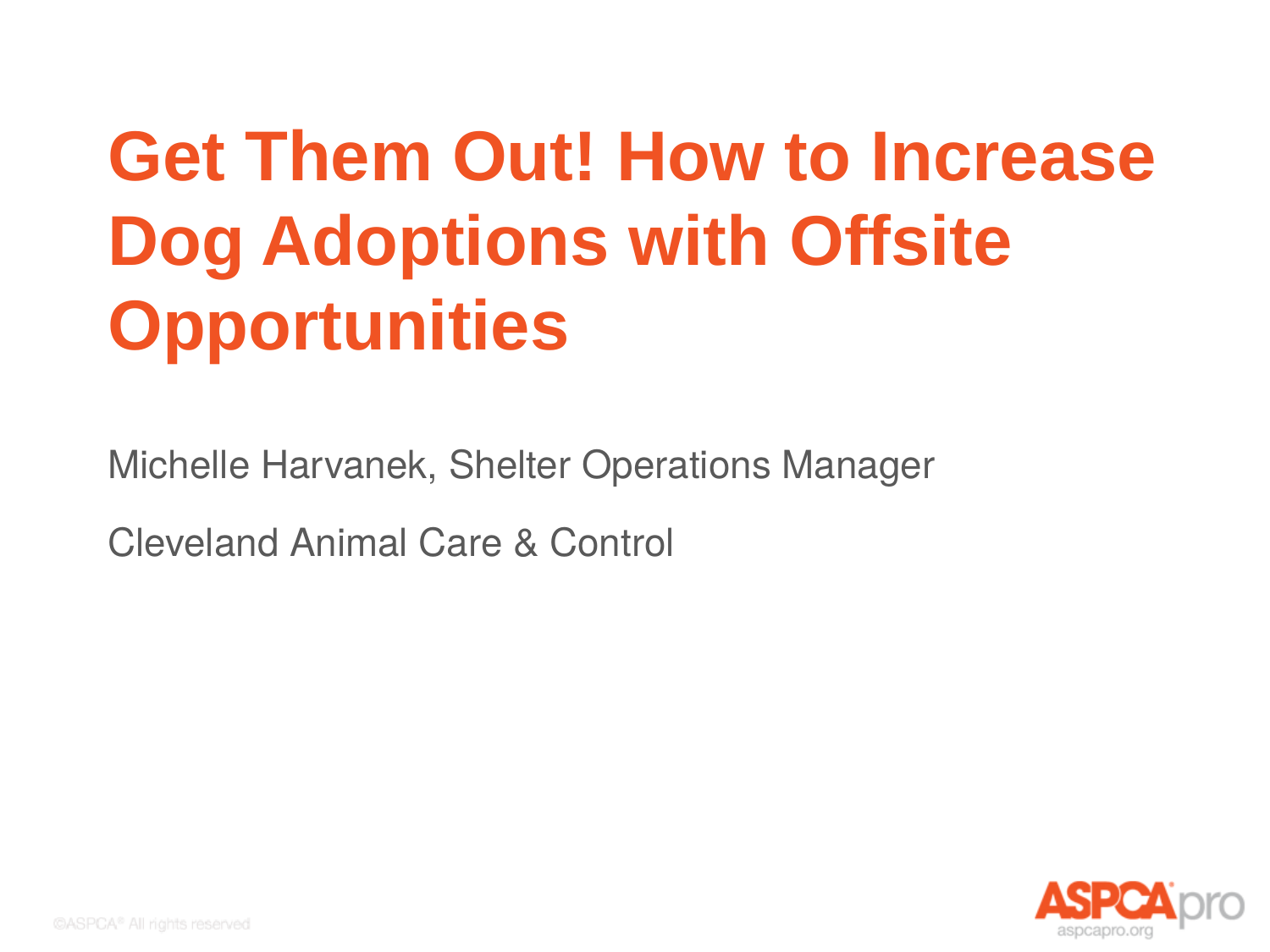

# Get Them Out! How to Increase Dog Adoptions with Offsite Opportunities
Michelle Harvanek, Shelter Operations Manager
Cleveland Animal Care & Control